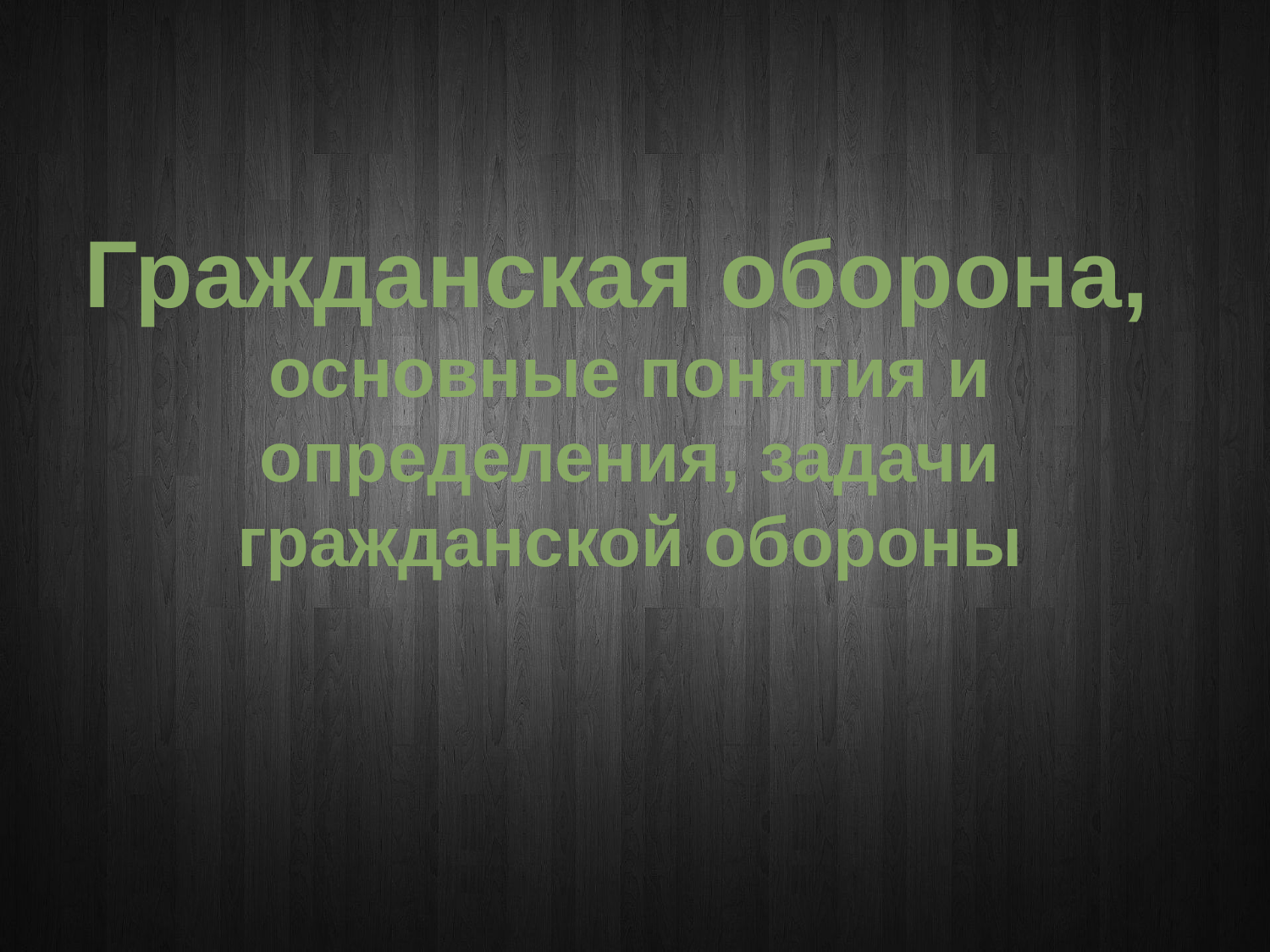

Гражданская оборона,
основные понятия и определения, задачи гражданской обороны